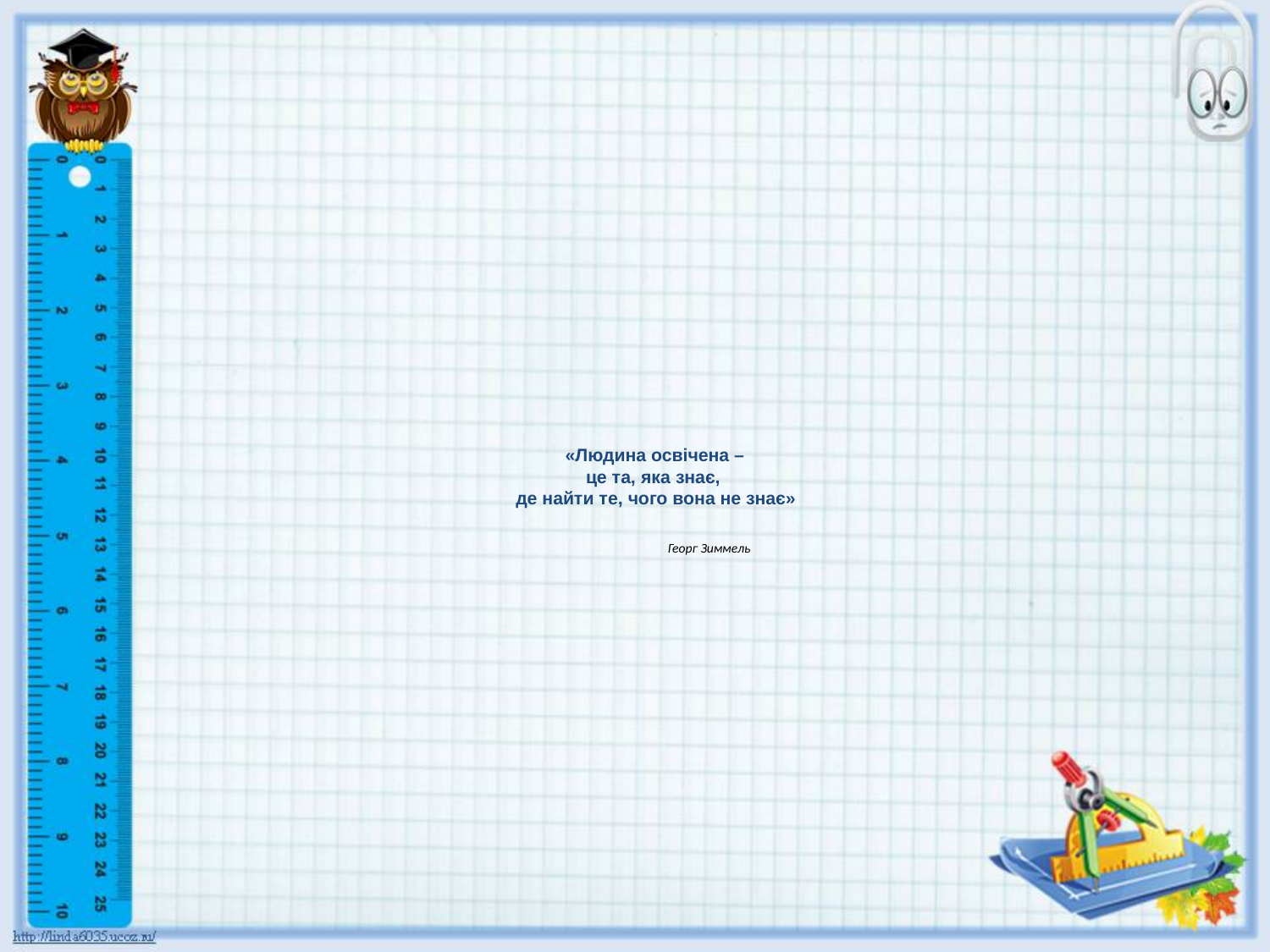

# «Людина освічена – це та, яка знає, де найти те, чого вона не знає» Георг Зиммель